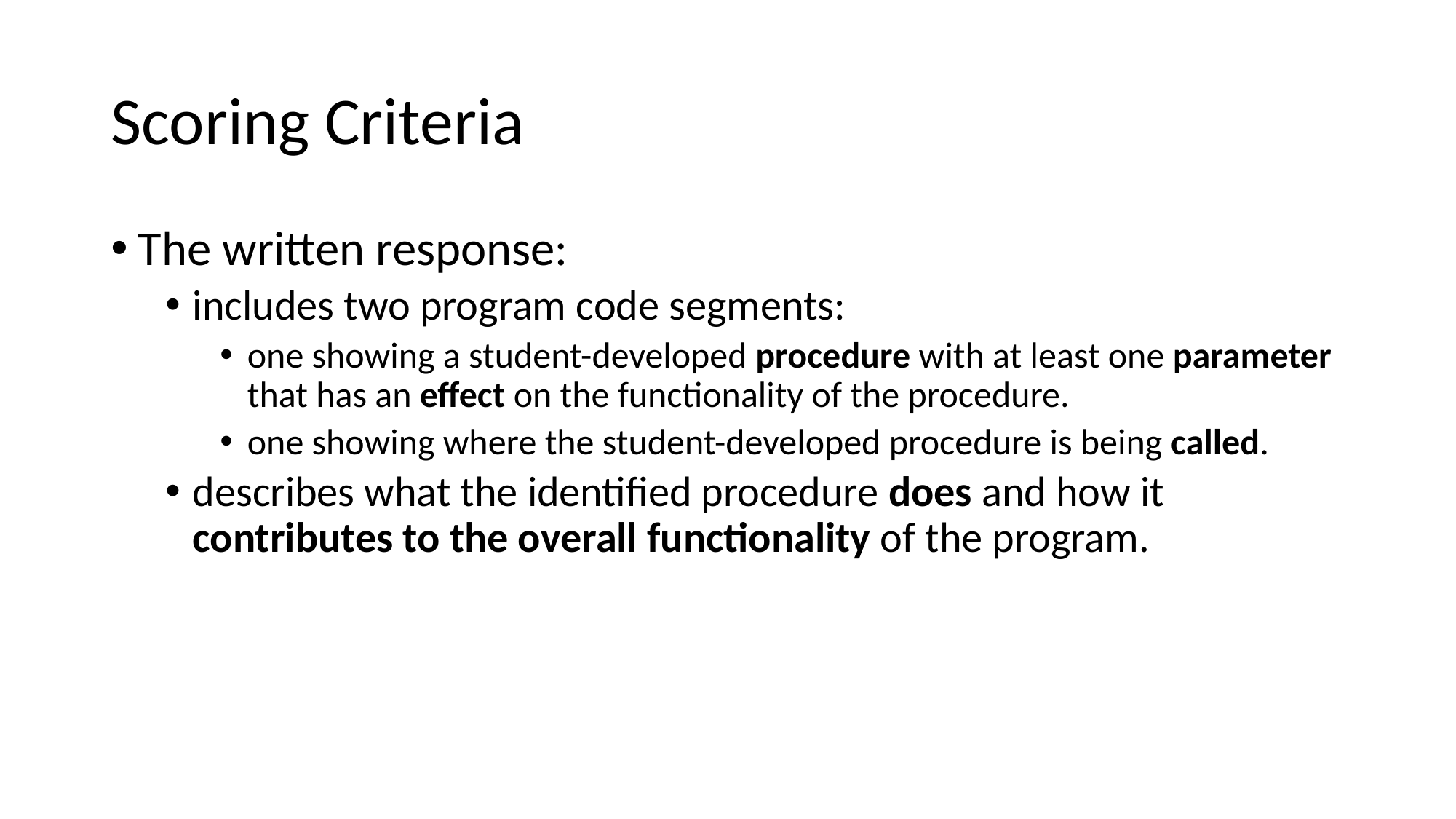

# Scoring Criteria
The written response:
includes two program code segments:
one showing a student-developed procedure with at least one parameter that has an effect on the functionality of the procedure.
one showing where the student-developed procedure is being called.
describes what the identified procedure does and how it contributes to the overall functionality of the program.